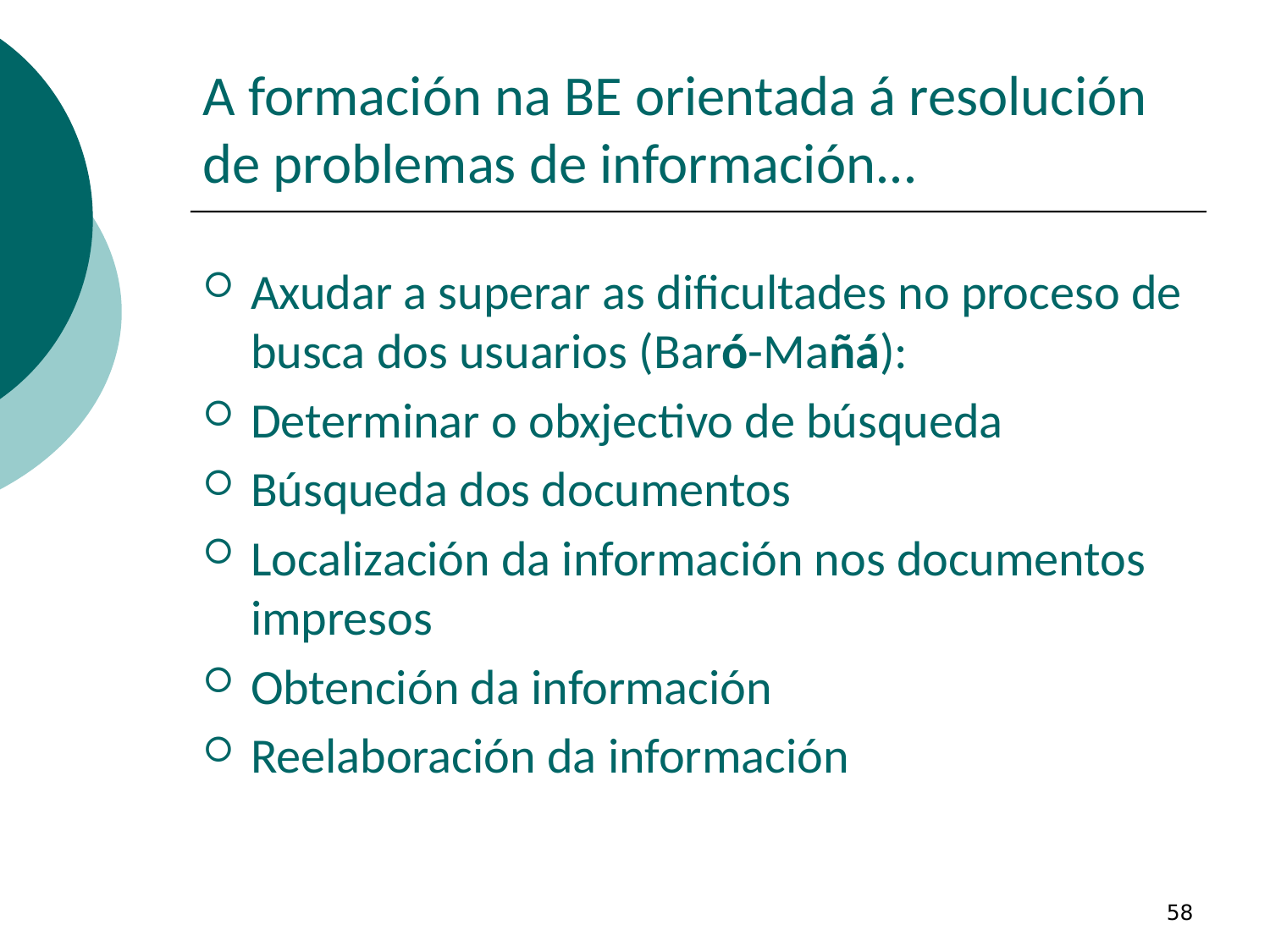

# A formación na BE orientada á resolución de problemas de información...
Axudar a superar as dificultades no proceso de busca dos usuarios (Baró-Mañá):
Determinar o obxjectivo de búsqueda
Búsqueda dos documentos
Localización da información nos documentos impresos
Obtención da información
Reelaboración da información
58